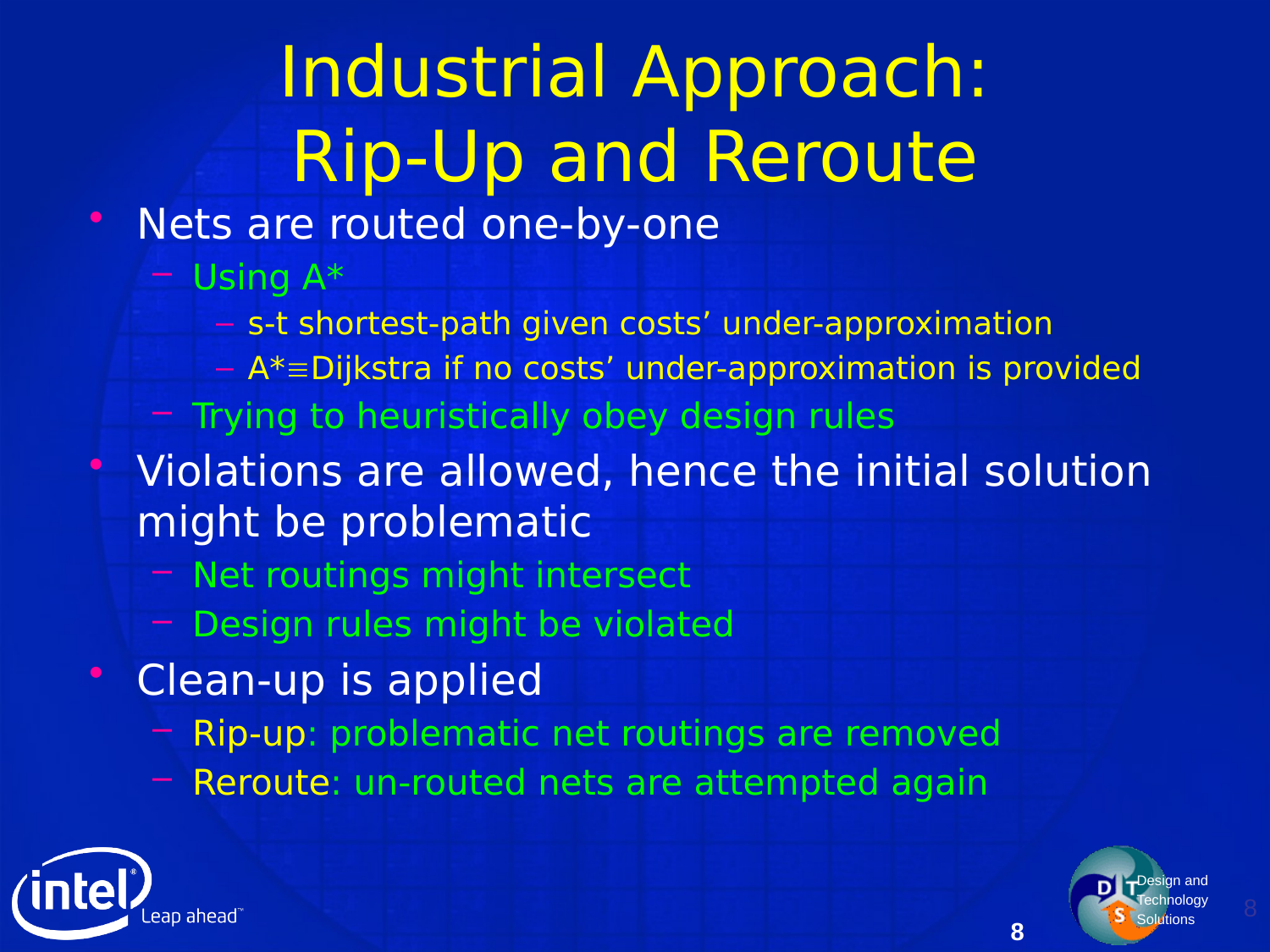

# Industrial Approach: Rip-Up and Reroute
Nets are routed one-by-one
Using A*
s-t shortest-path given costs’ under-approximation
A*≡Dijkstra if no costs’ under-approximation is provided
Trying to heuristically obey design rules
Violations are allowed, hence the initial solution might be problematic
Net routings might intersect
Design rules might be violated
Clean-up is applied
Rip-up: problematic net routings are removed
Reroute: un-routed nets are attempted again
8